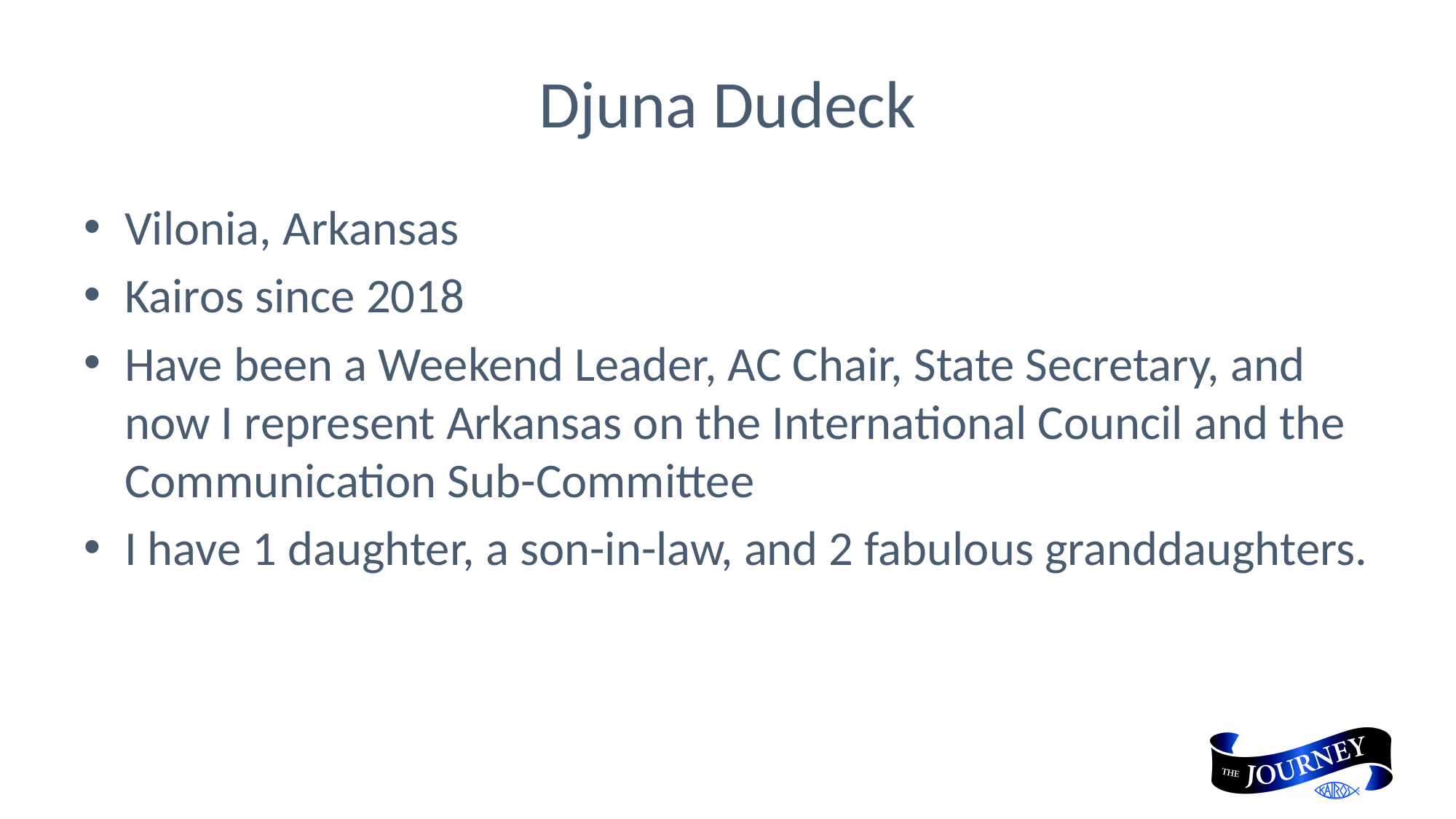

# Djuna Dudeck
Vilonia, Arkansas
Kairos since 2018
Have been a Weekend Leader, AC Chair, State Secretary, and now I represent Arkansas on the International Council and the Communication Sub-Committee
I have 1 daughter, a son-in-law, and 2 fabulous granddaughters.